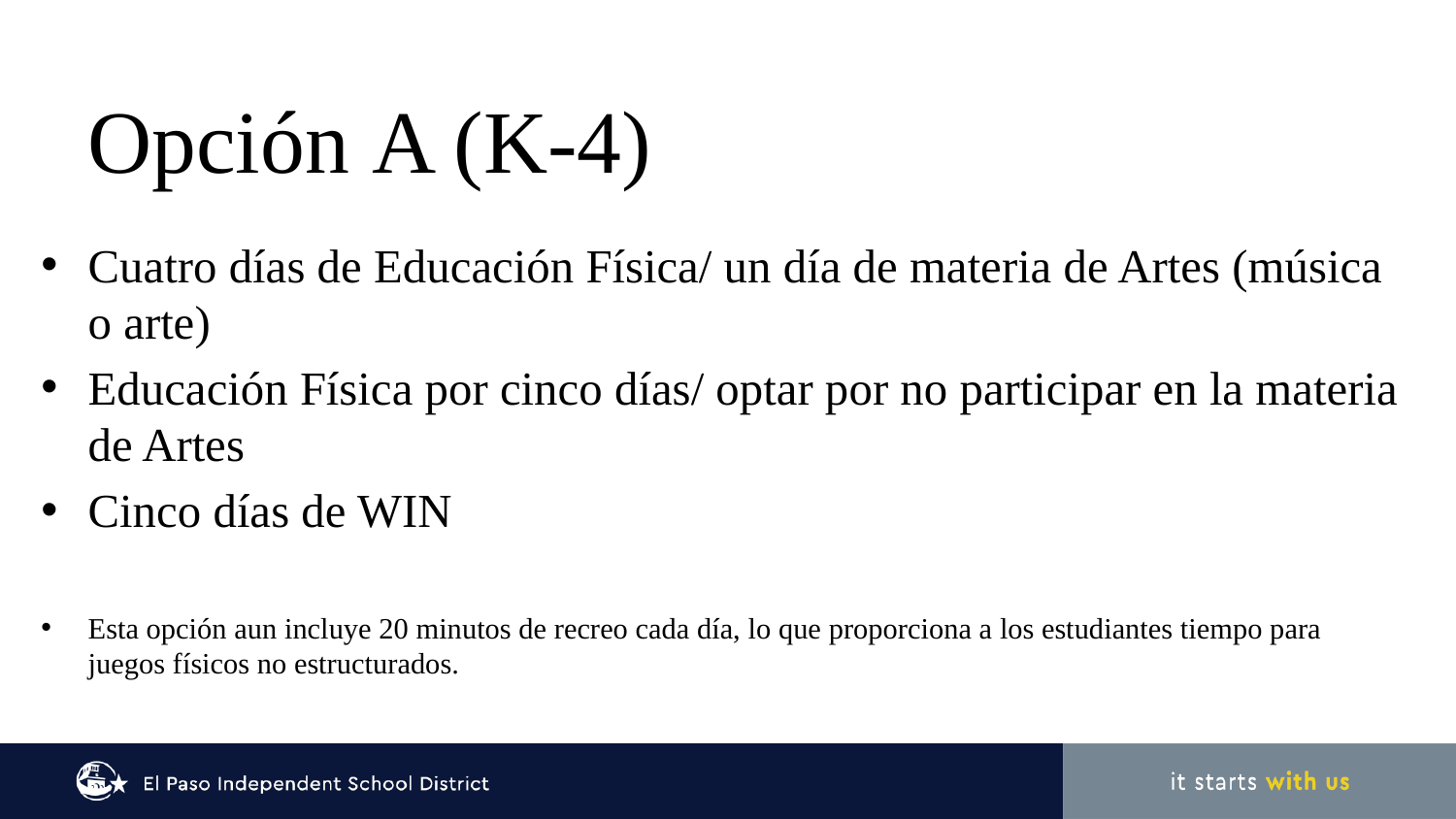

# Opción A (K-4)
Cuatro días de Educación Física/ un día de materia de Artes (música o arte)
Educación Física por cinco días/ optar por no participar en la materia de Artes
Cinco días de WIN

Esta opción aun incluye 20 minutos de recreo cada día, lo que proporciona a los estudiantes tiempo para juegos físicos no estructurados.